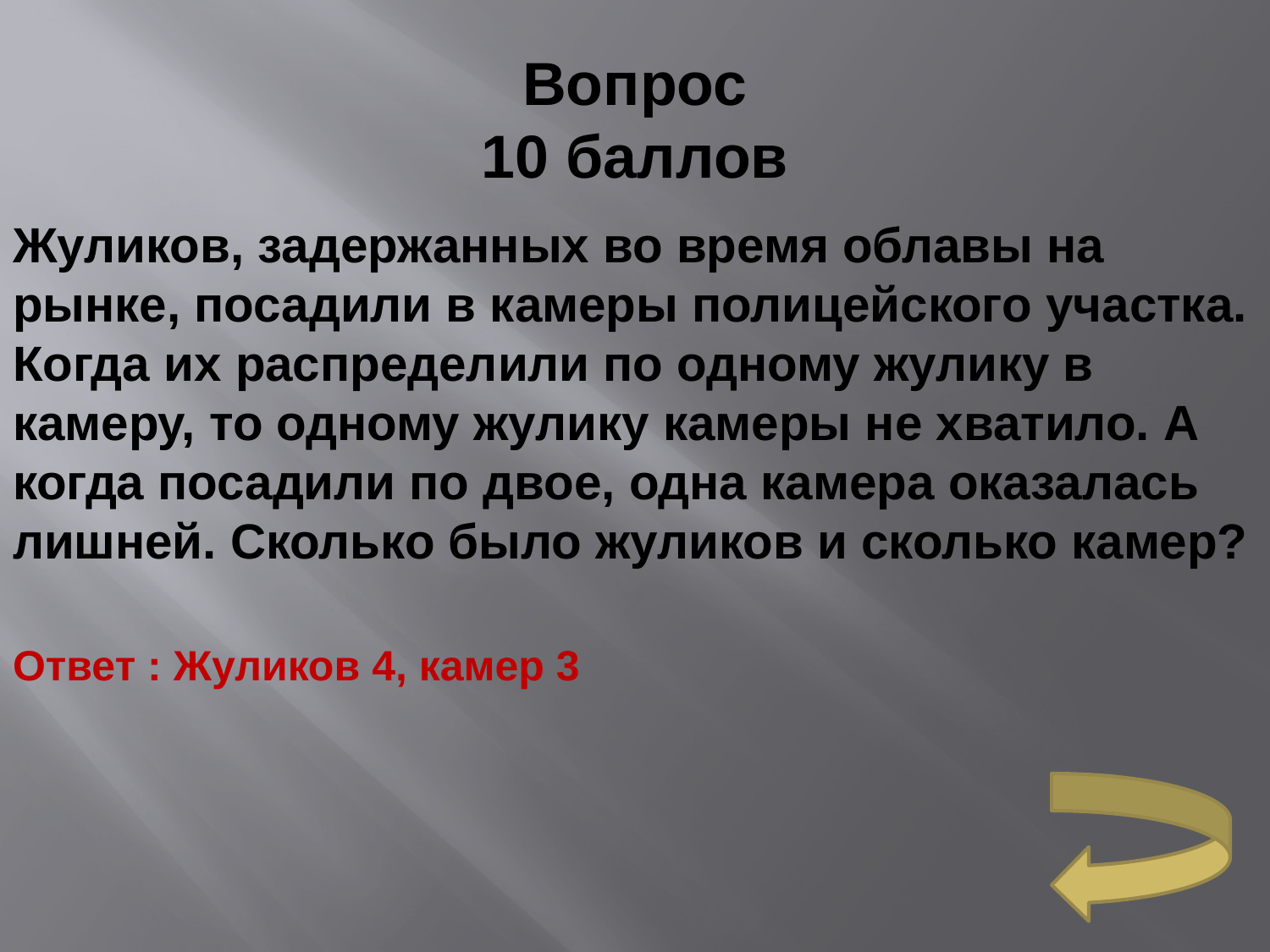

# Вопрос 10 баллов
Жуликов, задержанных во время облавы на рынке, посадили в камеры полицейского участка. Когда их распределили по одному жулику в камеру, то одному жулику камеры не хватило. А когда посадили по двое, одна камера оказалась лишней. Сколько было жуликов и сколько камер?
Ответ : Жуликов 4, камер 3